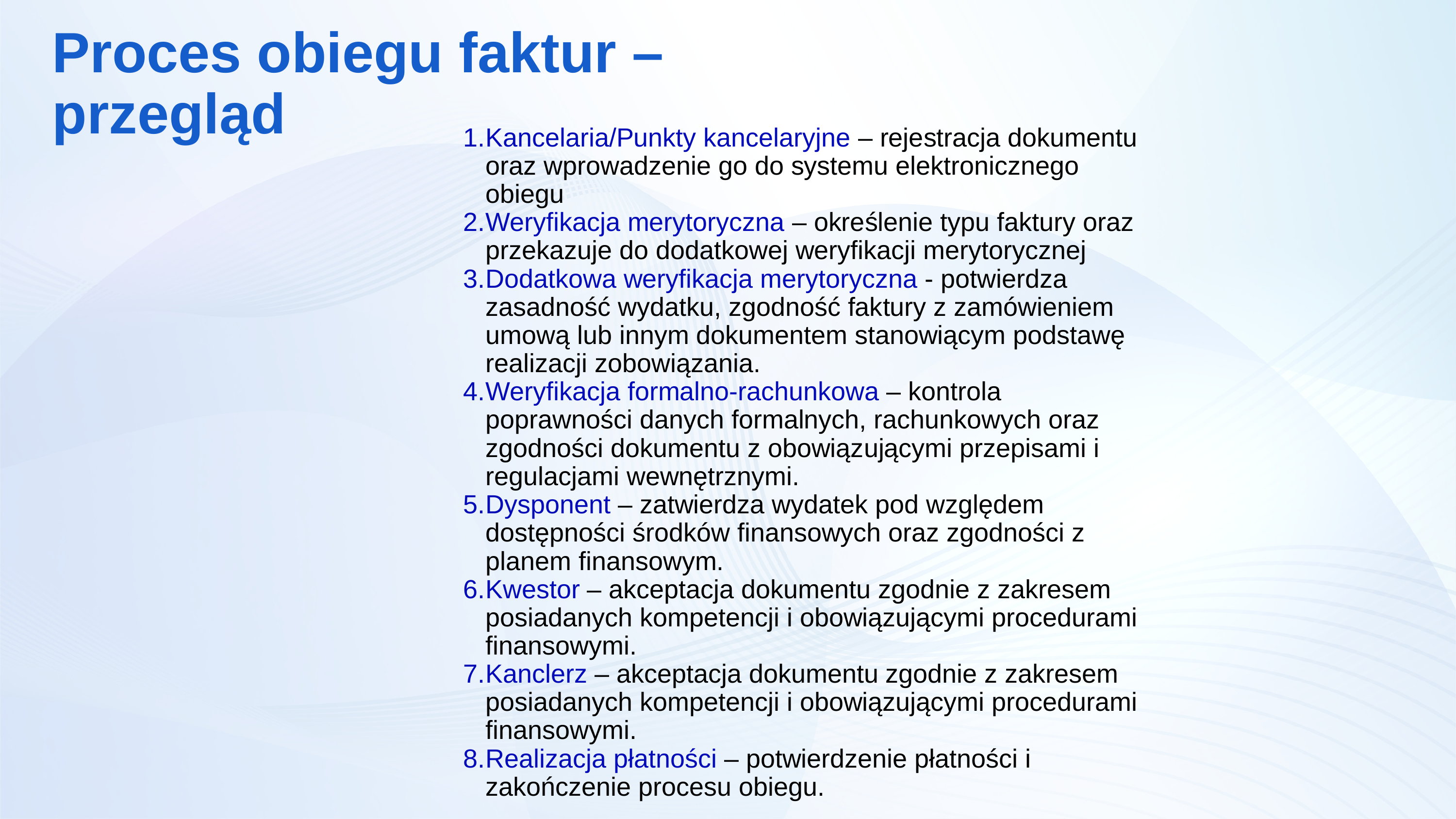

Proces obiegu faktur – przegląd
Kancelaria/Punkty kancelaryjne – rejestracja dokumentu oraz wprowadzenie go do systemu elektronicznego obiegu
Weryfikacja merytoryczna – określenie typu faktury oraz przekazuje do dodatkowej weryfikacji merytorycznej
Dodatkowa weryfikacja merytoryczna - potwierdza zasadność wydatku, zgodność faktury z zamówieniem umową lub innym dokumentem stanowiącym podstawę realizacji zobowiązania.
Weryfikacja formalno-rachunkowa – kontrola poprawności danych formalnych, rachunkowych oraz zgodności dokumentu z obowiązującymi przepisami i regulacjami wewnętrznymi.
Dysponent – zatwierdza wydatek pod względem dostępności środków finansowych oraz zgodności z planem finansowym.
Kwestor – akceptacja dokumentu zgodnie z zakresem posiadanych kompetencji i obowiązującymi procedurami finansowymi.
Kanclerz – akceptacja dokumentu zgodnie z zakresem posiadanych kompetencji i obowiązującymi procedurami finansowymi.
Realizacja płatności – potwierdzenie płatności i zakończenie procesu obiegu.